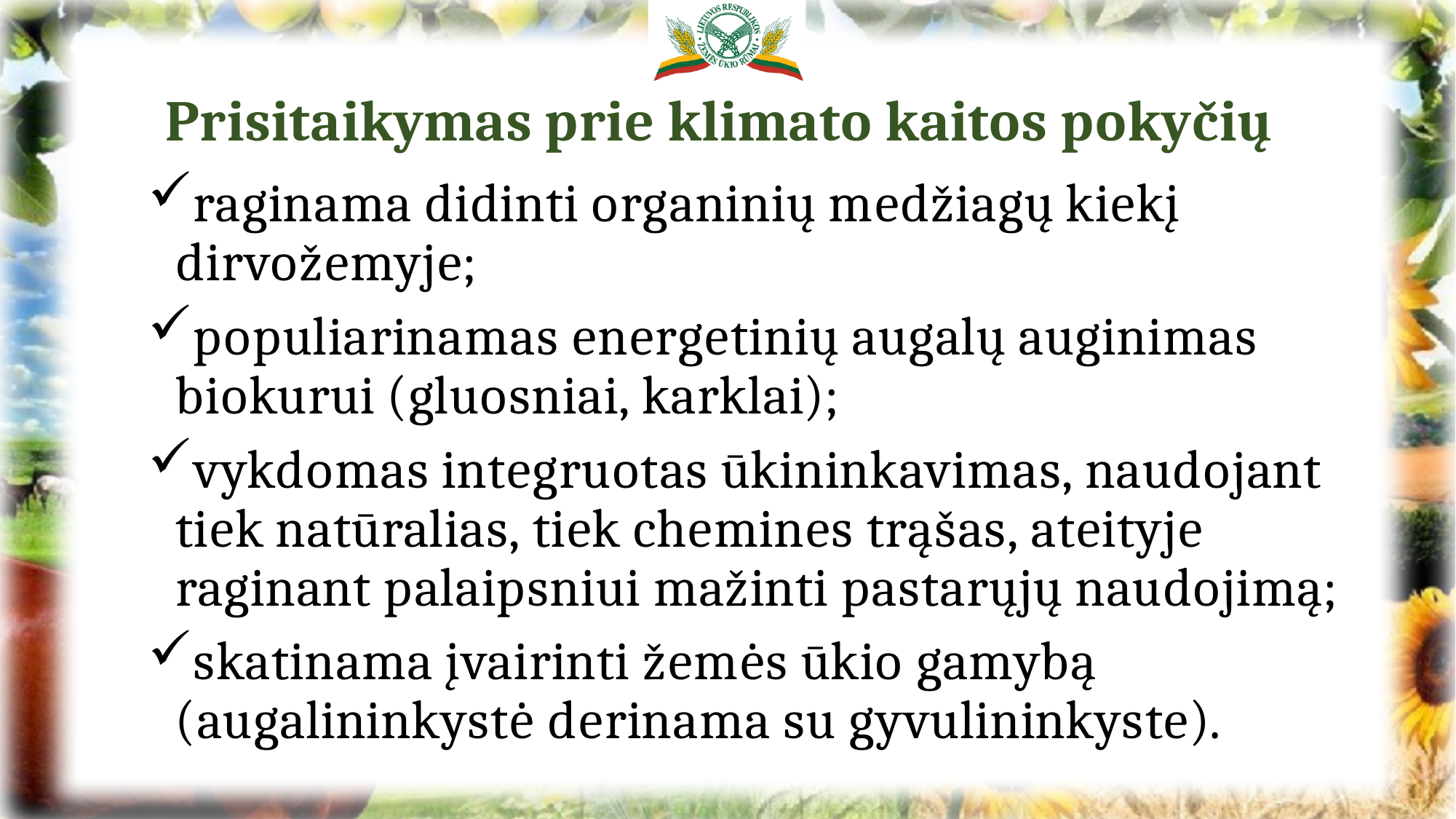

# Prisitaikymas prie klimato kaitos pokyčių
raginama didinti organinių medžiagų kiekį dirvožemyje;
populiarinamas energetinių augalų auginimas biokurui (gluosniai, karklai);
vykdomas integruotas ūkininkavimas, naudojant tiek natūralias, tiek chemines trąšas, ateityje raginant palaipsniui mažinti pastarųjų naudojimą;
skatinama įvairinti žemės ūkio gamybą (augalininkystė derinama su gyvulininkyste).